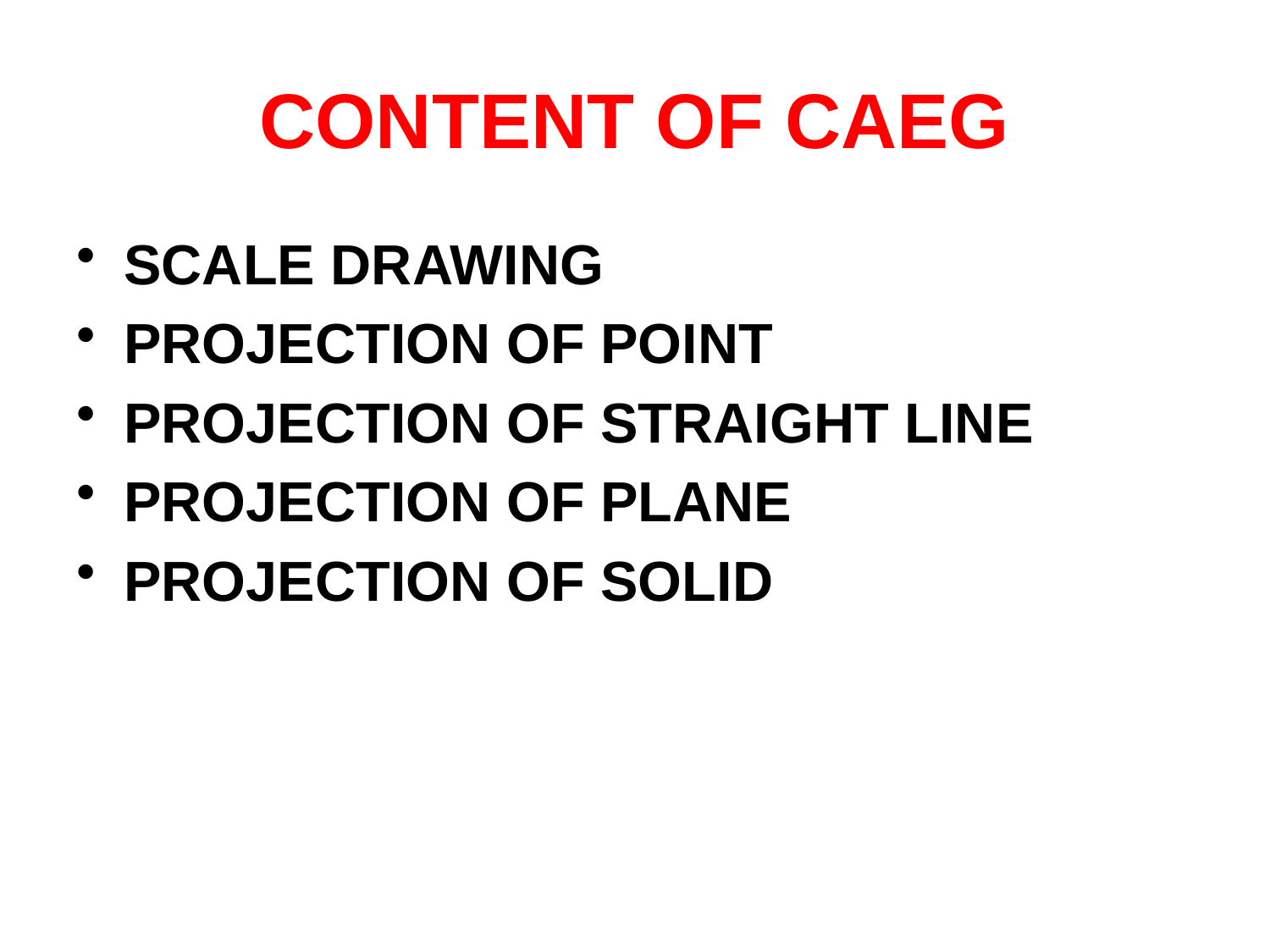

# CONTENT OF CAEG
SCALE DRAWING
PROJECTION OF POINT
PROJECTION OF STRAIGHT LINE
PROJECTION OF PLANE
PROJECTION OF SOLID